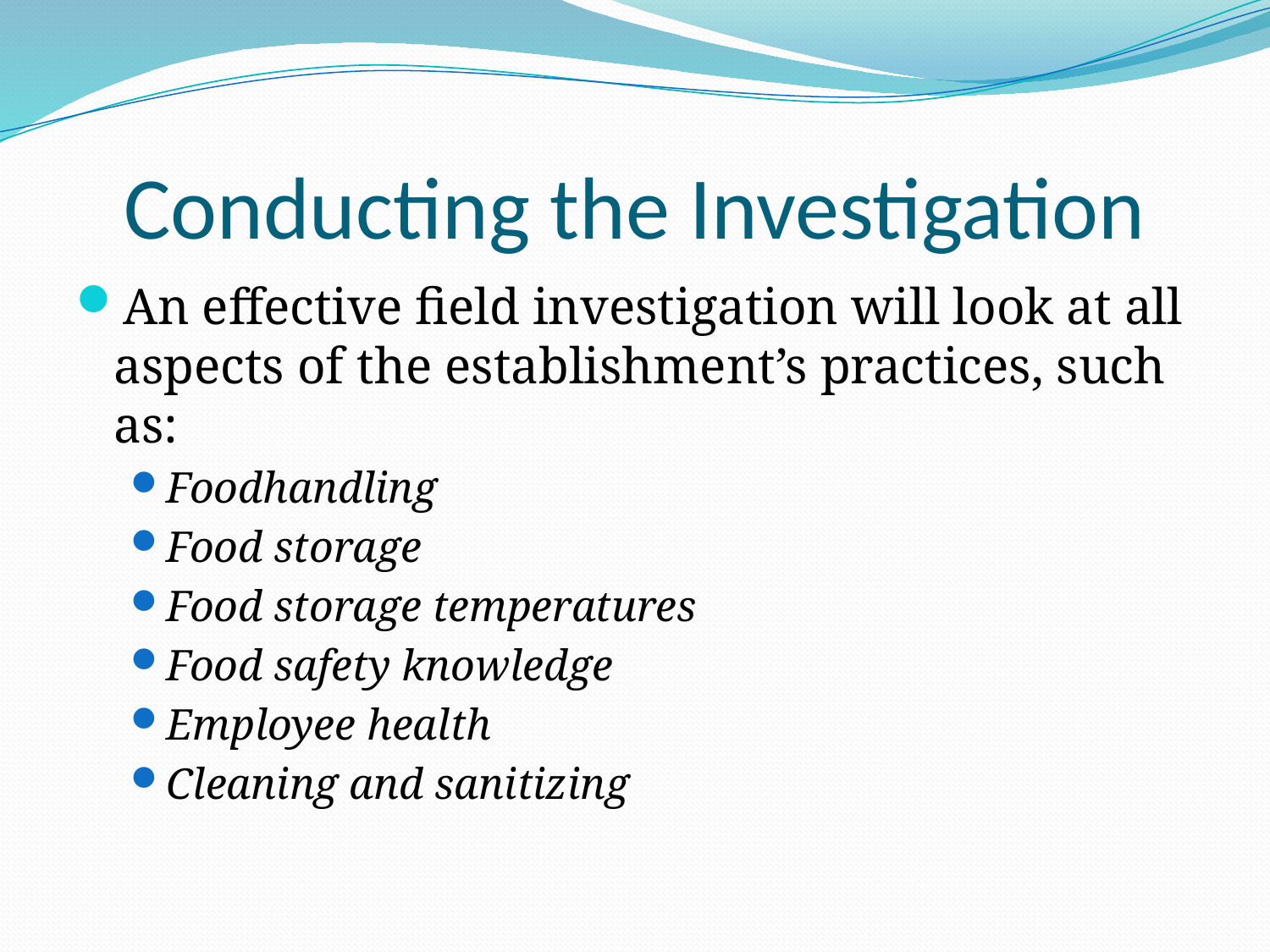

# Conducting the Investigation
An effective field investigation will look at all aspects of the establishment’s practices, such as:
Foodhandling
Food storage
Food storage temperatures
Food safety knowledge
Employee health
Cleaning and sanitizing